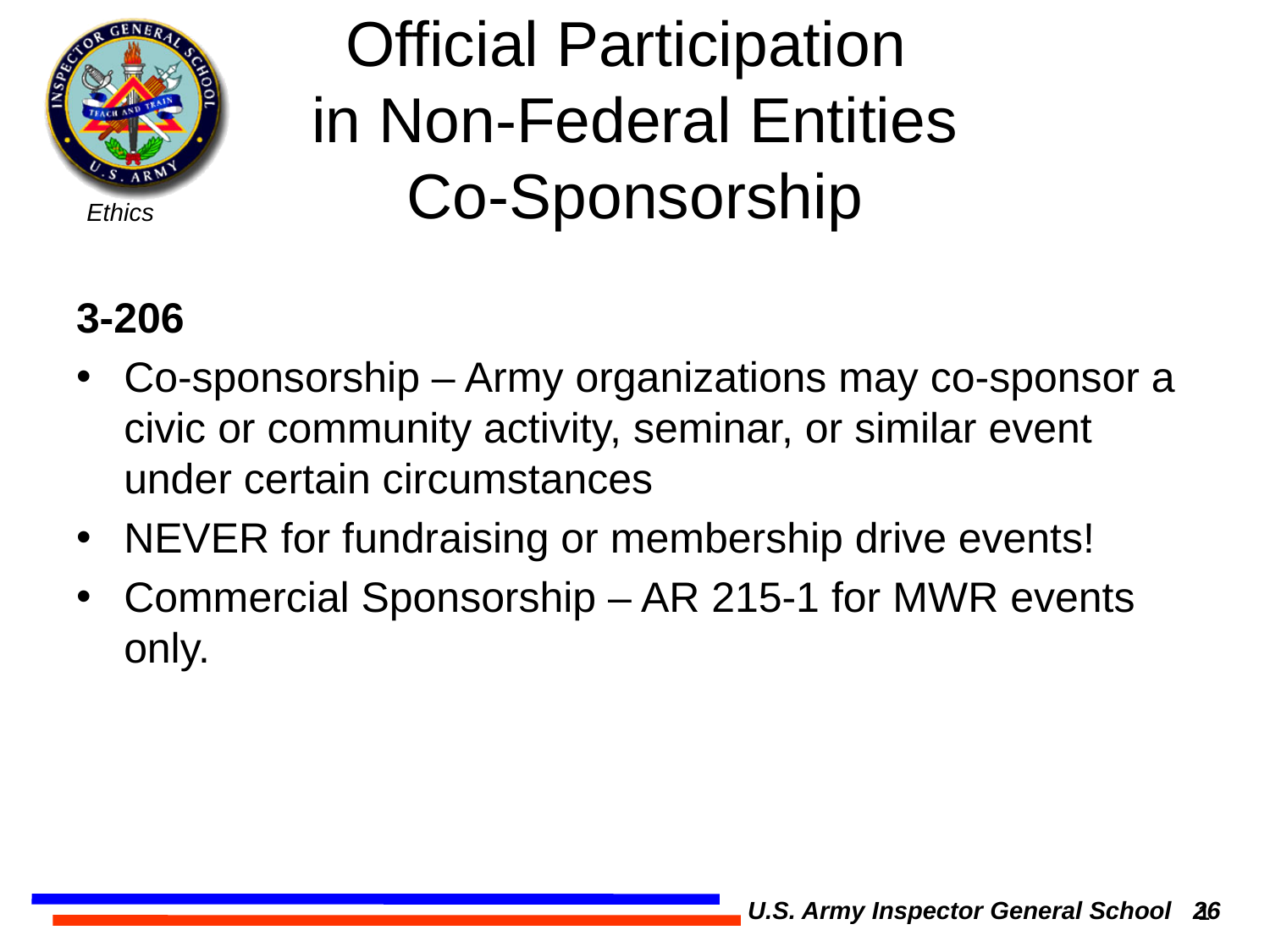

# Official Participation in Non-Federal Entities Co-Sponsorship
3-206
Co-sponsorship – Army organizations may co-sponsor a civic or community activity, seminar, or similar event under certain circumstances
NEVER for fundraising or membership drive events!
Commercial Sponsorship – AR 215-1 for MWR events only.